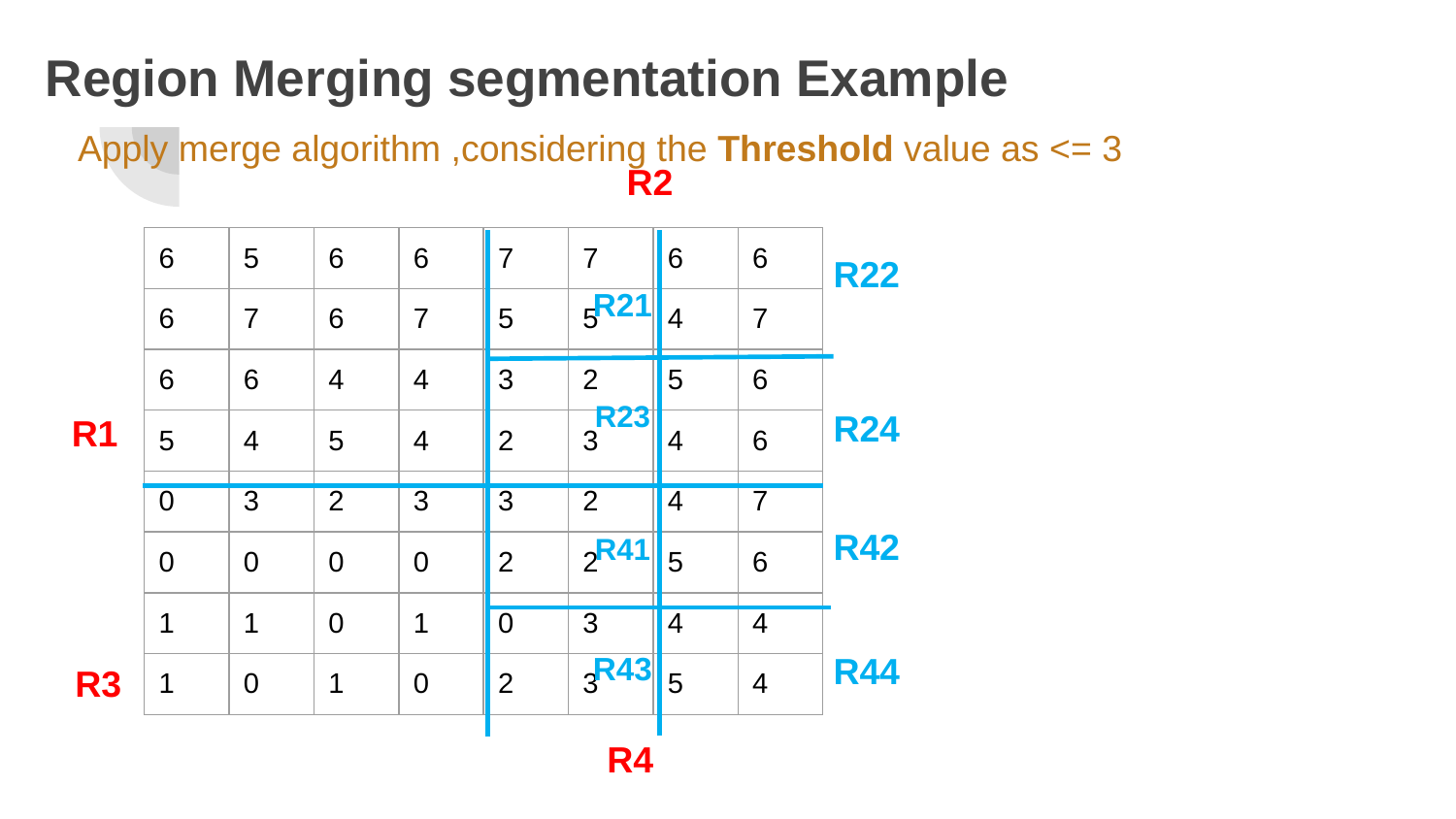

# Region Merging segmentation Example
Apply merge algorithm ,considering the Threshold value as <= 3
R2
| 6 | 5 | 6 | 6 | 7 | 7 | 6 | 6 |
| --- | --- | --- | --- | --- | --- | --- | --- |
| 6 | 7 | 6 | 7 | 5 | 5 | 4 | 7 |
| 6 | 6 | 4 | 4 | 3 | 2 | 5 | 6 |
| 5 | 4 | 5 | 4 | 2 | 3 | 4 | 6 |
| 0 | 3 | 2 | 3 | 3 | 2 | 4 | 7 |
| 0 | 0 | 0 | 0 | 2 | 2 | 5 | 6 |
| 1 | 1 | 0 | 1 | 0 | 3 | 4 | 4 |
| 1 | 0 | 1 | 0 | 2 | 3 | 5 | 4 |
R22
R21
R23
R24
R1
R42
R41
R43
R44
R3
R4